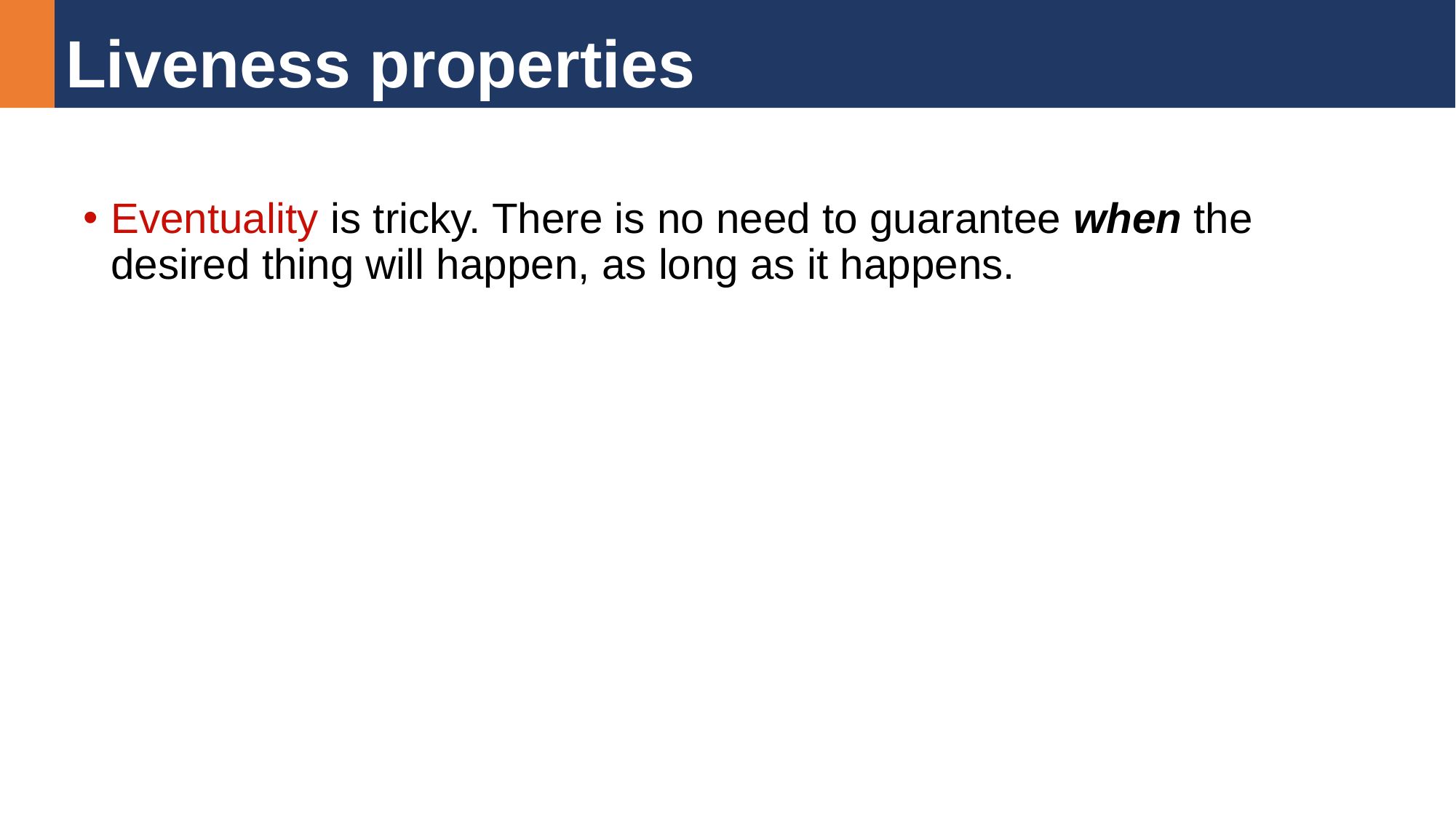

# Liveness properties
Eventuality is tricky. There is no need to guarantee when the desired thing will happen, as long as it happens.